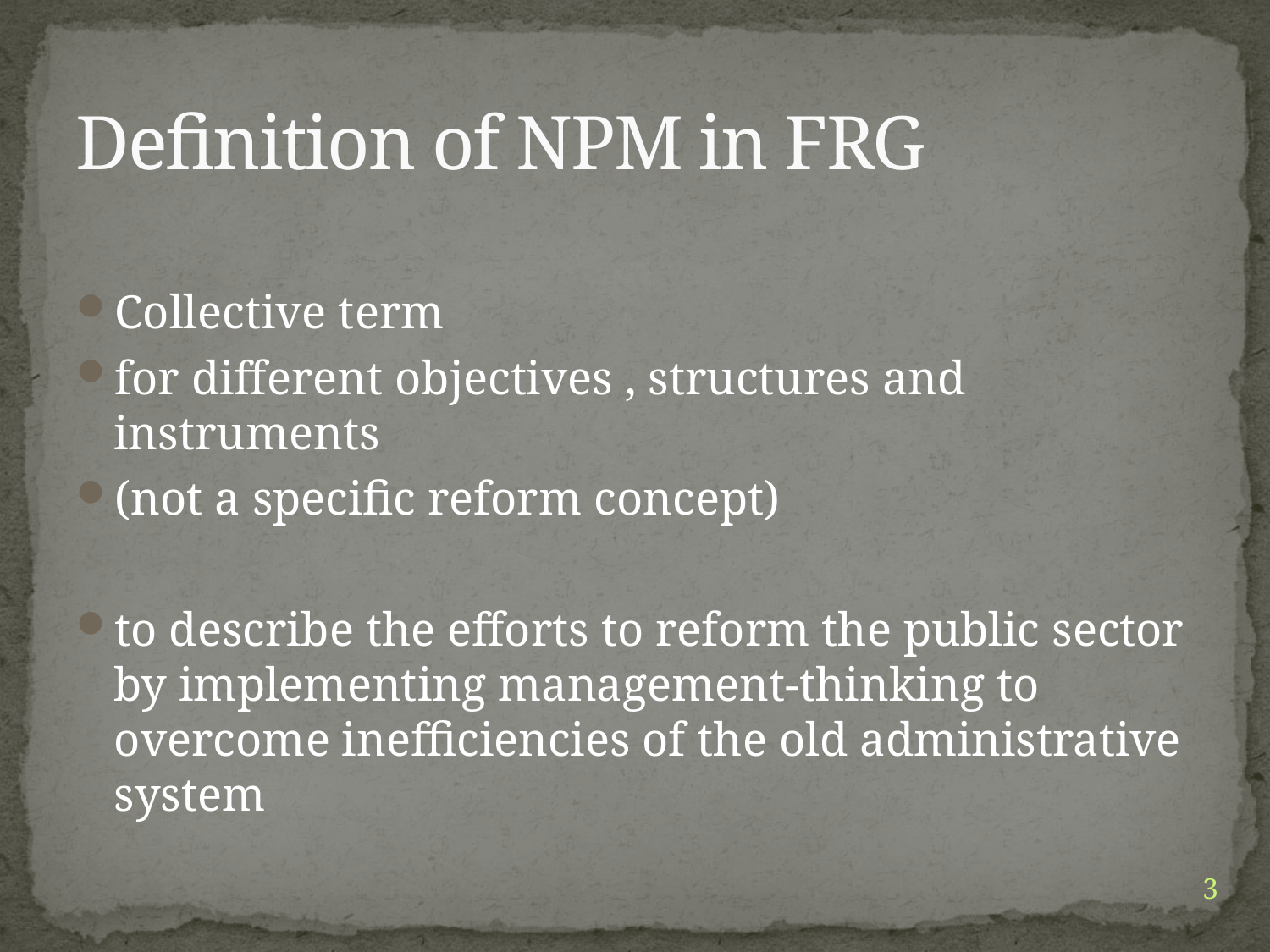

# Definition of NPM in FRG

Collective term
for different objectives , structures and instruments
(not a specific reform concept)

to describe the efforts to reform the public sector by implementing management-thinking to overcome inefficiencies of the old administrative system
3